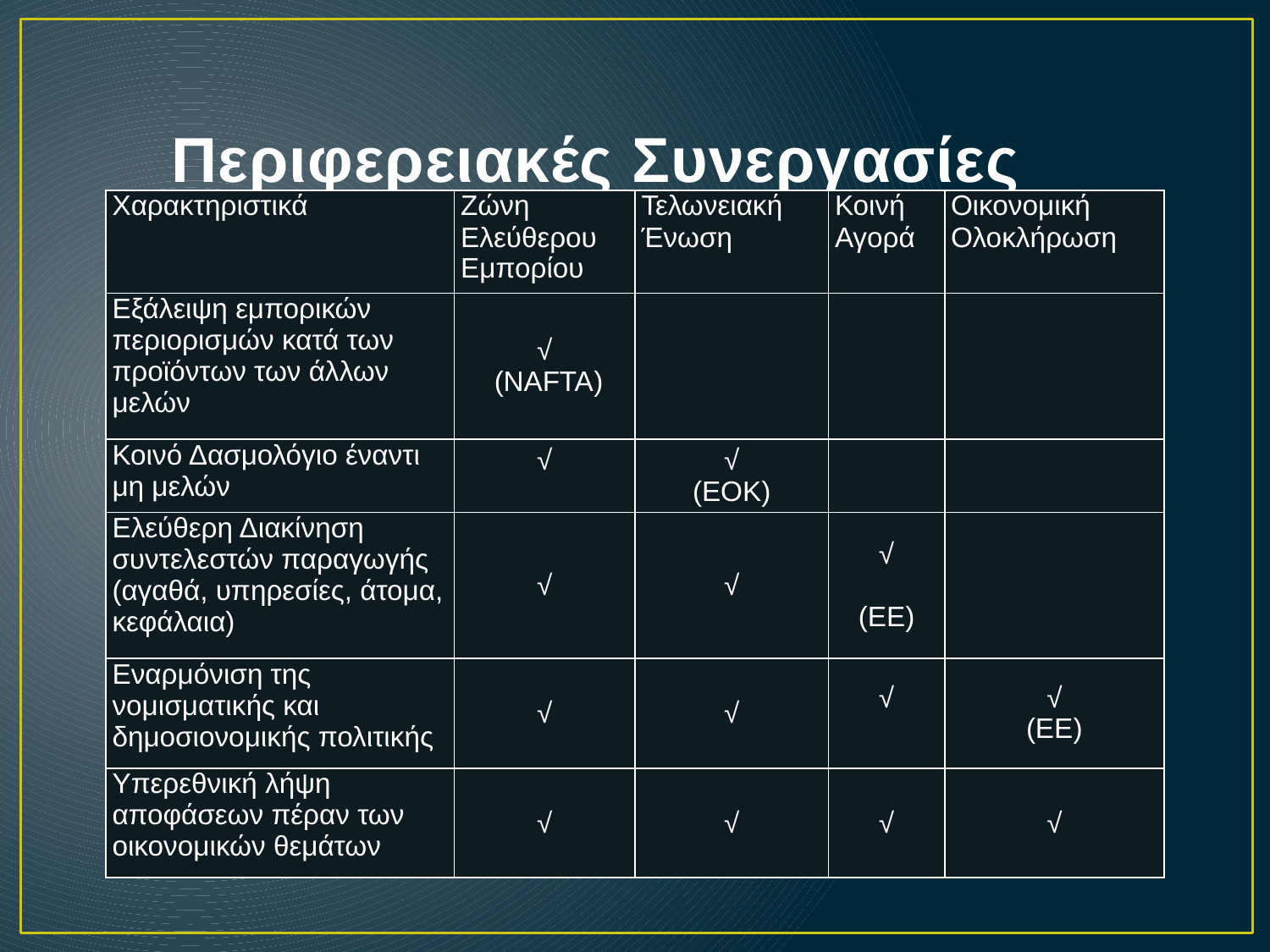

# Περιφερειακές Συνεργασίες
| Χαρακτηριστικά | Ζώνη Ελεύθερου Εμπορίου | Τελωνειακή Ένωση | Κοινή Αγορά | Οικονομική Ολοκλήρωση |
| --- | --- | --- | --- | --- |
| Εξάλειψη εμπορικών περιορισμών κατά των προϊόντων των άλλων μελών | √  (NAFTA) |  |  |  |
| Κοινό Δασμολόγιο έναντι μη μελών | √ | √ (ΕΟΚ) |  |  |
| Ελεύθερη Διακίνηση συντελεστών παραγωγής (αγαθά, υπηρεσίες, άτομα, κεφάλαια) | √ | √ | √   (EΕ) |  |
| Εναρμόνιση της νομισματικής και δημοσιονομικής πολιτικής | √ | √ | √ | √ (EΕ) |
| Υπερεθνική λήψη αποφάσεων πέραν των οικονομικών θεμάτων | √ | √ | √ | √ |